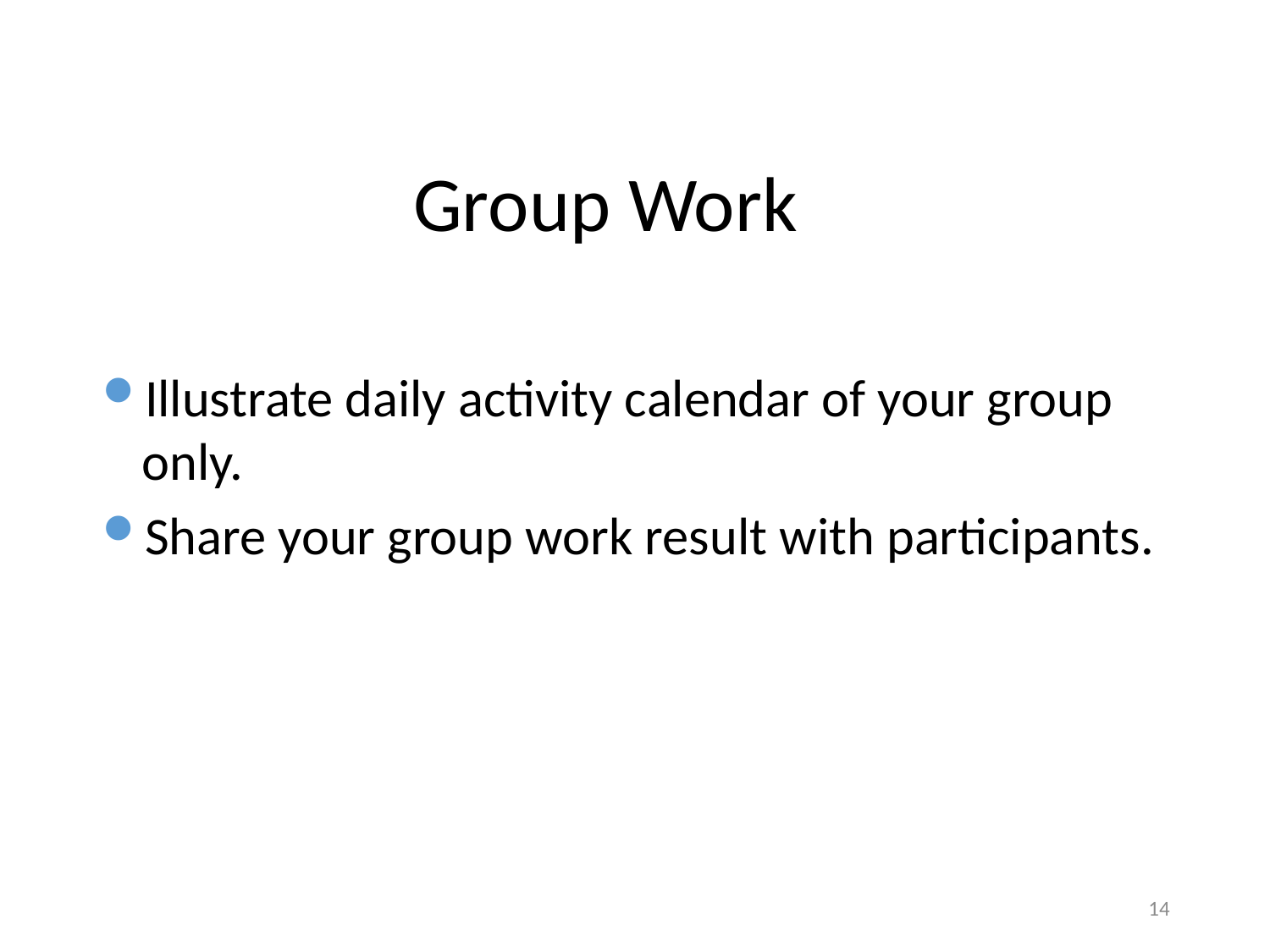

Group Work
Illustrate daily activity calendar of your group only.
Share your group work result with participants.
14